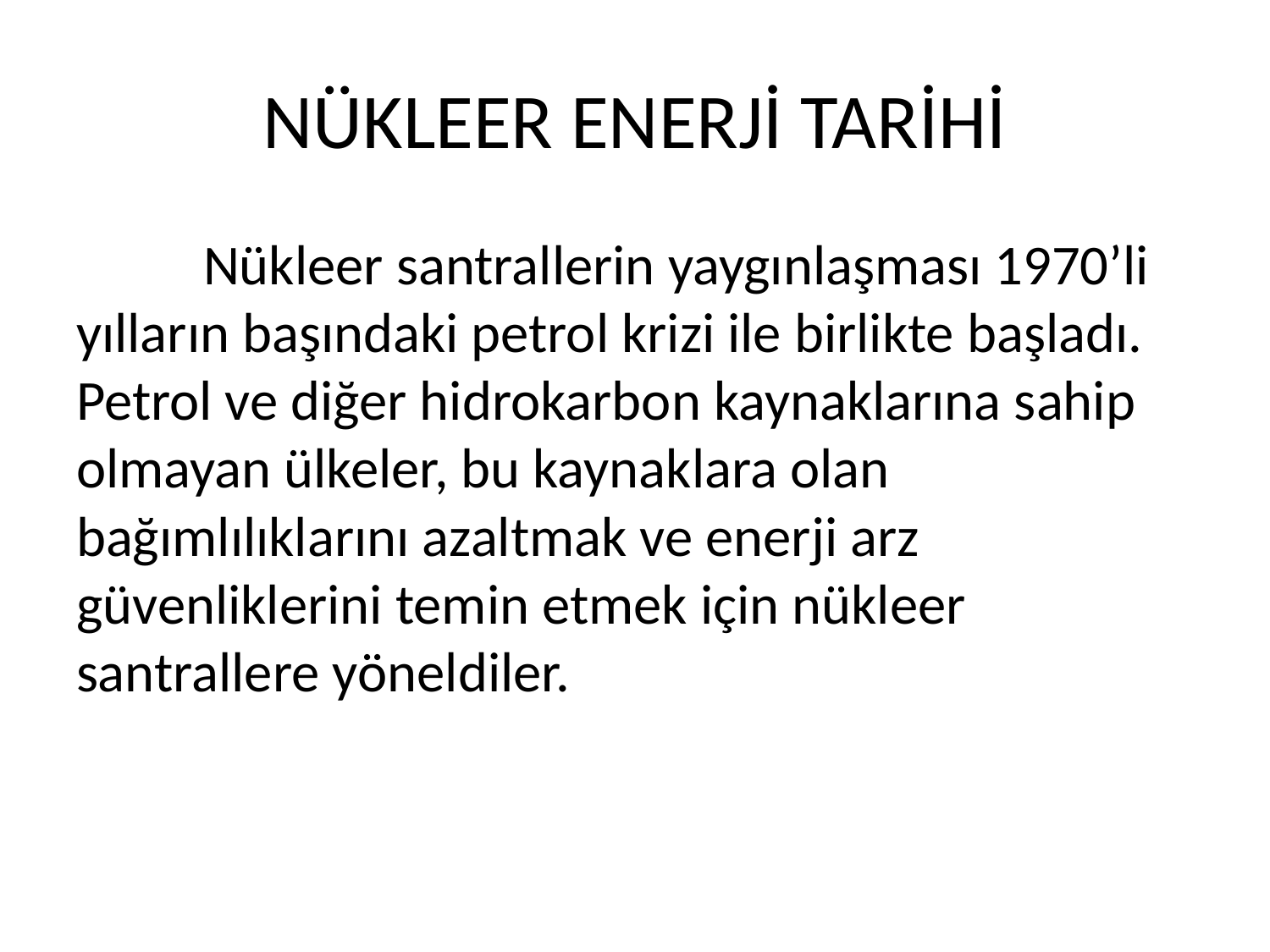

# NÜKLEER ENERJİ TARİHİ
	Nükleer santrallerin yaygınlaşması 1970’li yılların başındaki petrol krizi ile birlikte başladı. Petrol ve diğer hidrokarbon kaynaklarına sahip olmayan ülkeler, bu kaynaklara olan bağımlılıklarını azaltmak ve enerji arz güvenliklerini temin etmek için nükleer santrallere yöneldiler.